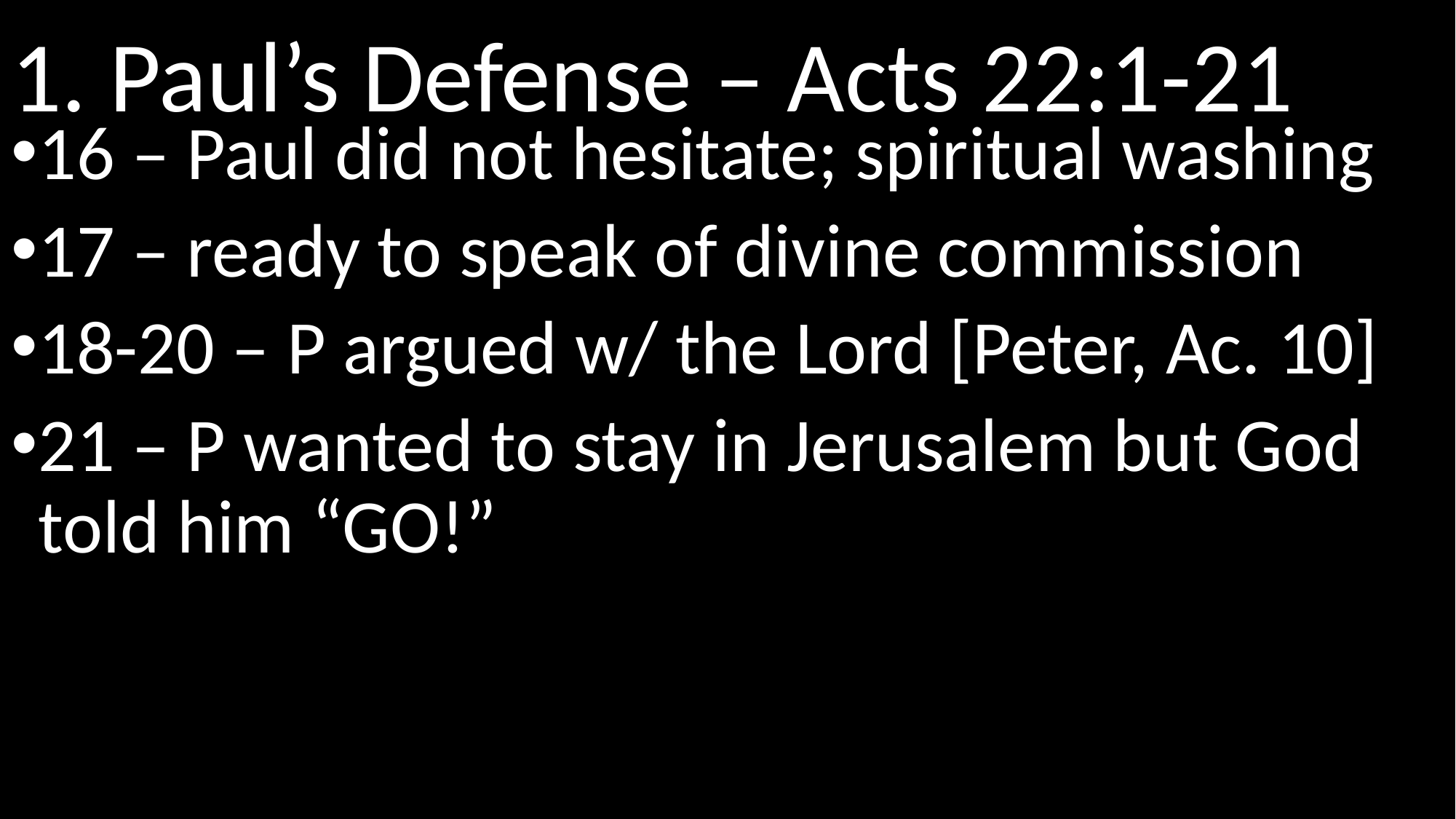

# 1. Paul’s Defense – Acts 22:1-21
16 – Paul did not hesitate; spiritual washing
17 – ready to speak of divine commission
18-20 – P argued w/ the Lord [Peter, Ac. 10]
21 – P wanted to stay in Jerusalem but God told him “GO!”